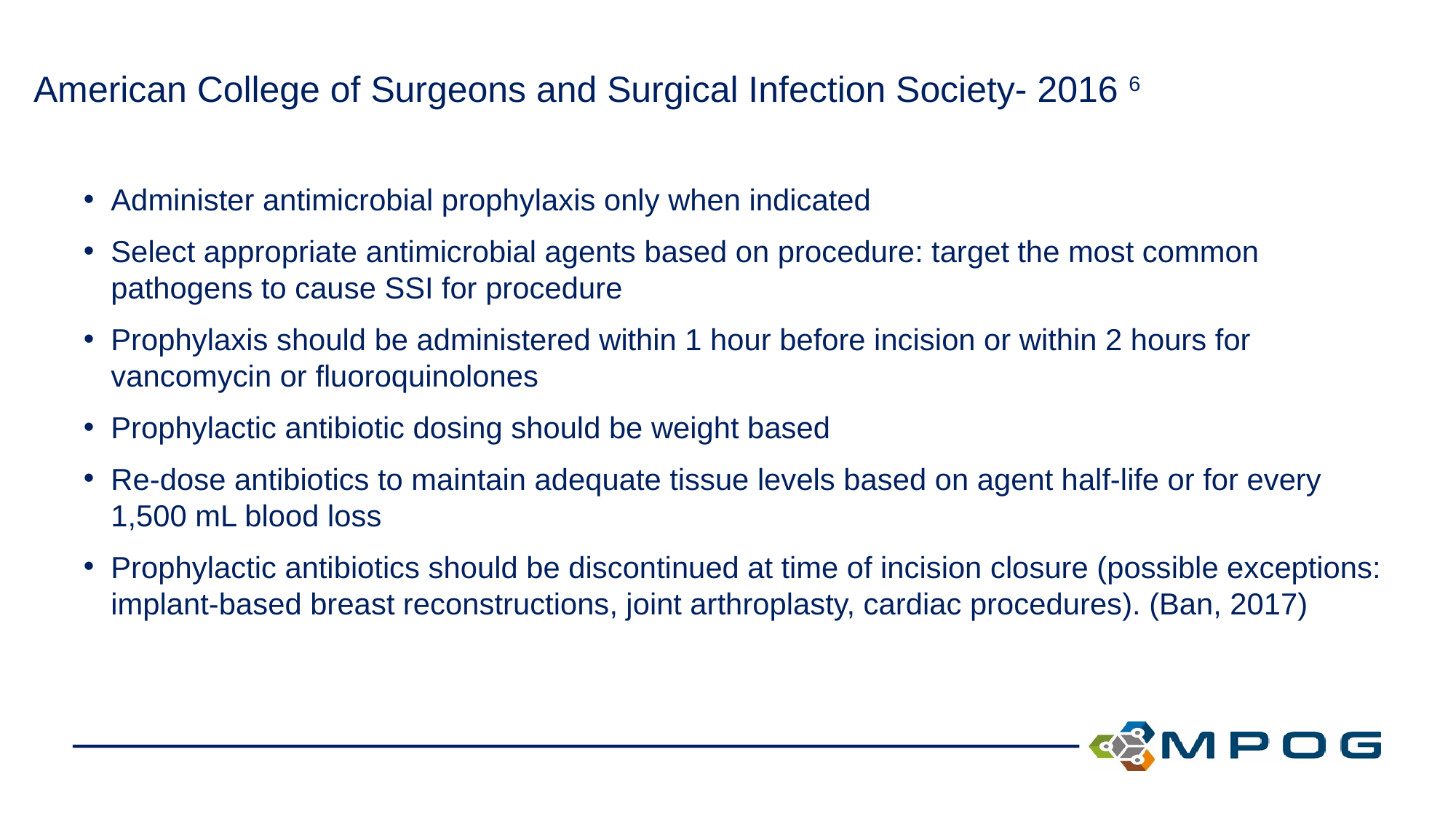

# American College of Surgeons and Surgical Infection Society- 2016 6
Administer antimicrobial prophylaxis only when indicated
Select appropriate antimicrobial agents based on procedure: target the most common pathogens to cause SSI for procedure
Prophylaxis should be administered within 1 hour before incision or within 2 hours for vancomycin or fluoroquinolones
Prophylactic antibiotic dosing should be weight based
Re-dose antibiotics to maintain adequate tissue levels based on agent half-life or for every 1,500 mL blood loss
Prophylactic antibiotics should be discontinued at time of incision closure (possible exceptions: implant-based breast reconstructions, joint arthroplasty, cardiac procedures). (Ban, 2017)